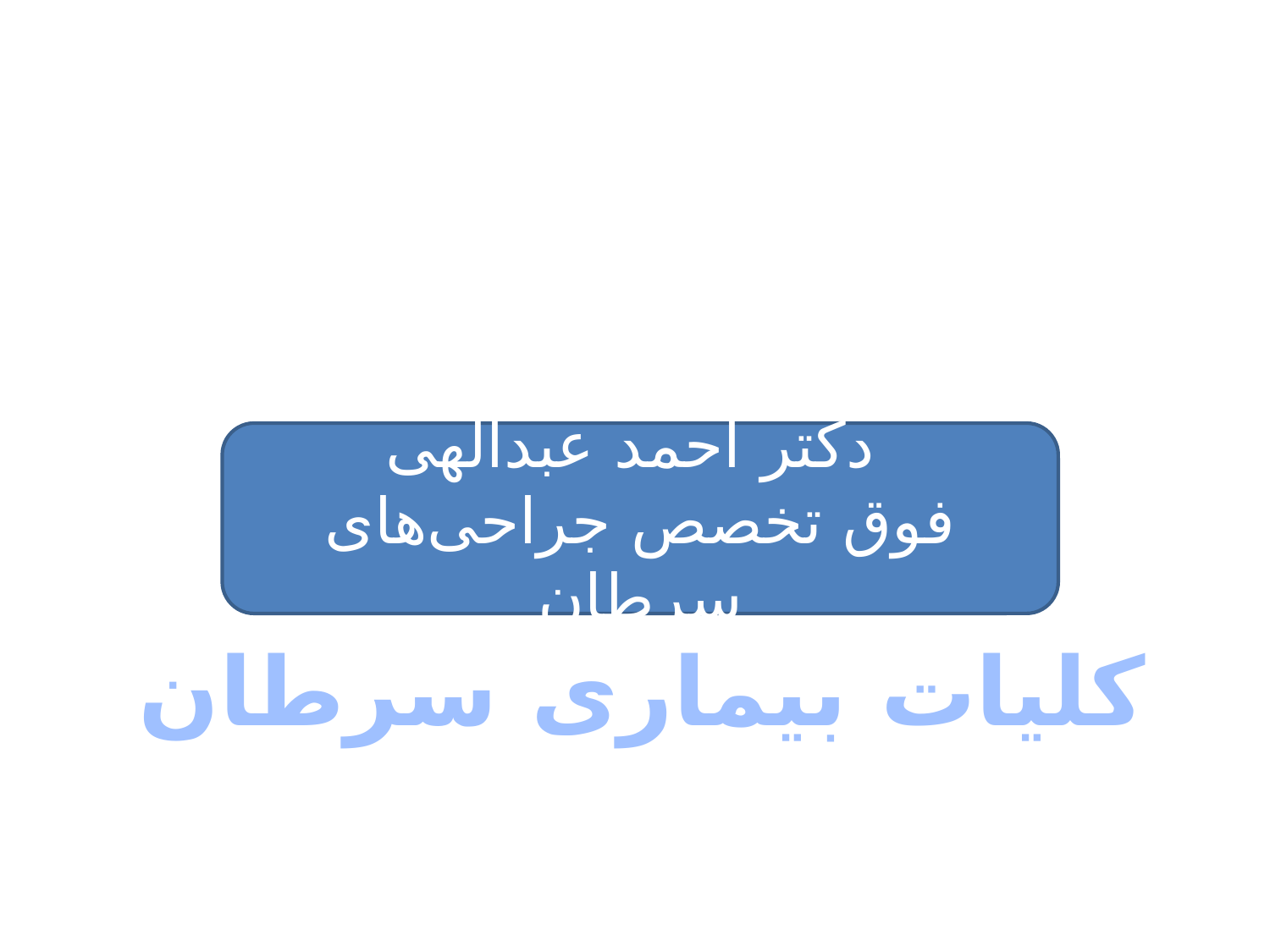

#

دکتر احمد عبدالهی
فوق تخصص جراحی‌های سرطان
کلیات بیماری سرطان